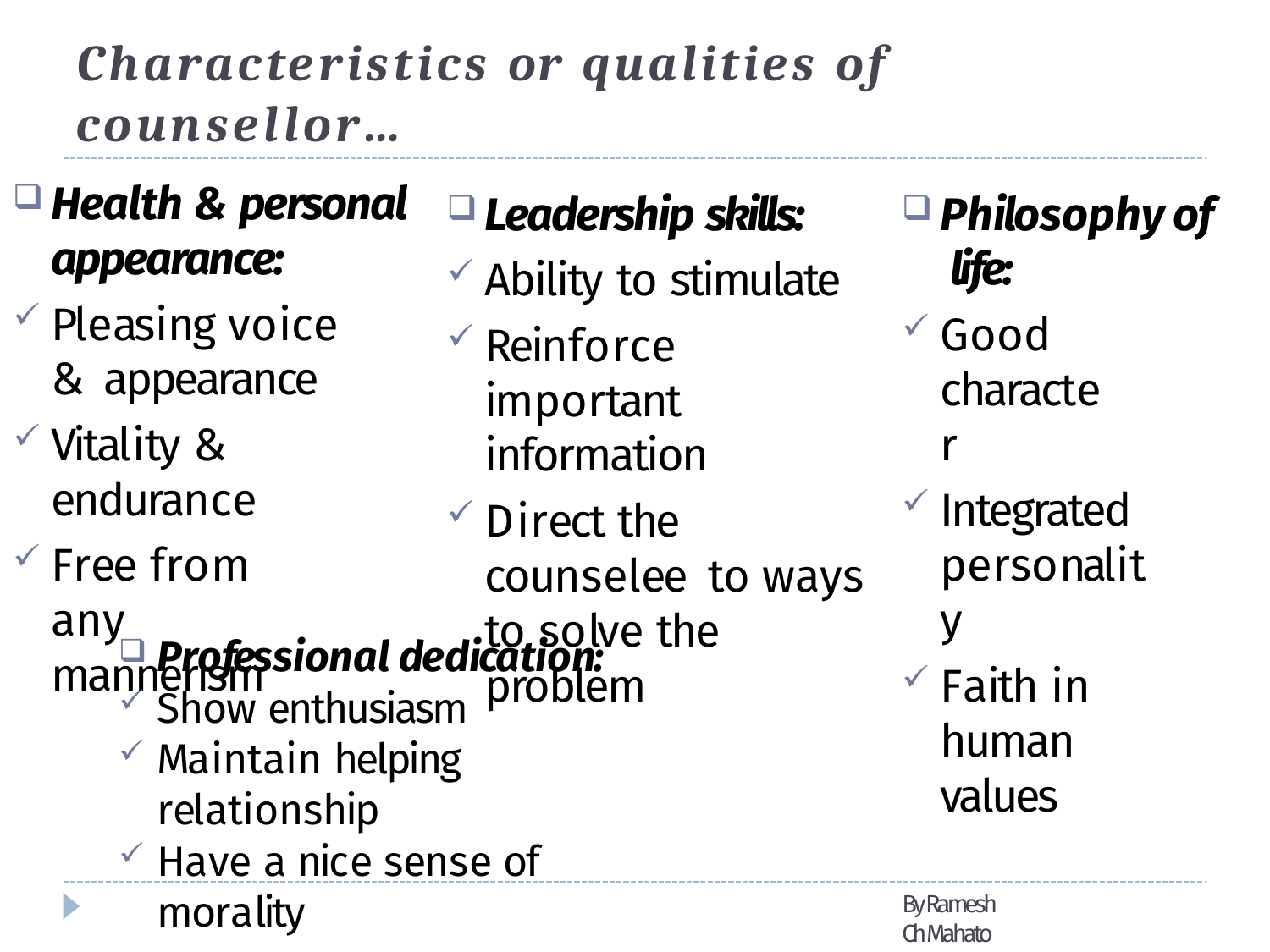

# Characteristics or qualities of  counsellor…
Leadership skills:
Ability to stimulate
Reinforce important  information
Direct the counselee  to ways to solve the  problem
Health & personal  appearance:
Pleasing voice &  appearance
Vitality & endurance
Free from any  mannerism
Philosophy of  life:
Good  character
Integrated  personality
Faith in human  values
Professional dedication:
Show enthusiasm
Maintain helping relationship
Have a nice sense of morality
By Ramesh Ch Mahato